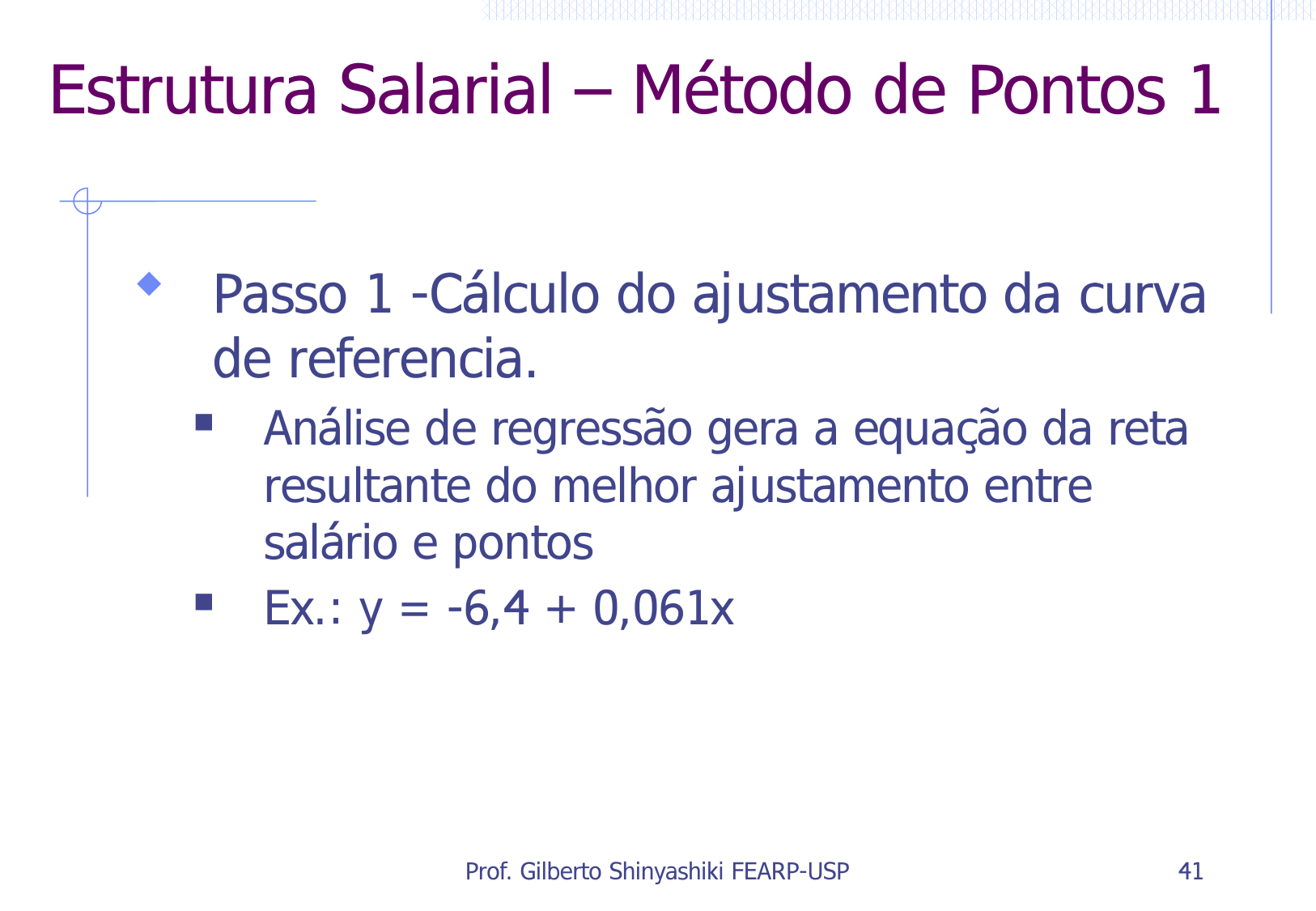

# Estrutura Salarial – Método de Pontos 1
Passo 1 -Cálculo do ajustamento da curva de referencia.
Análise de regressão gera a equação da reta resultante do melhor ajustamento entre salário e pontos
Ex.: y = -6,4 + 0,061x
Prof. Gilberto Shinyashiki FEARP-USP
41